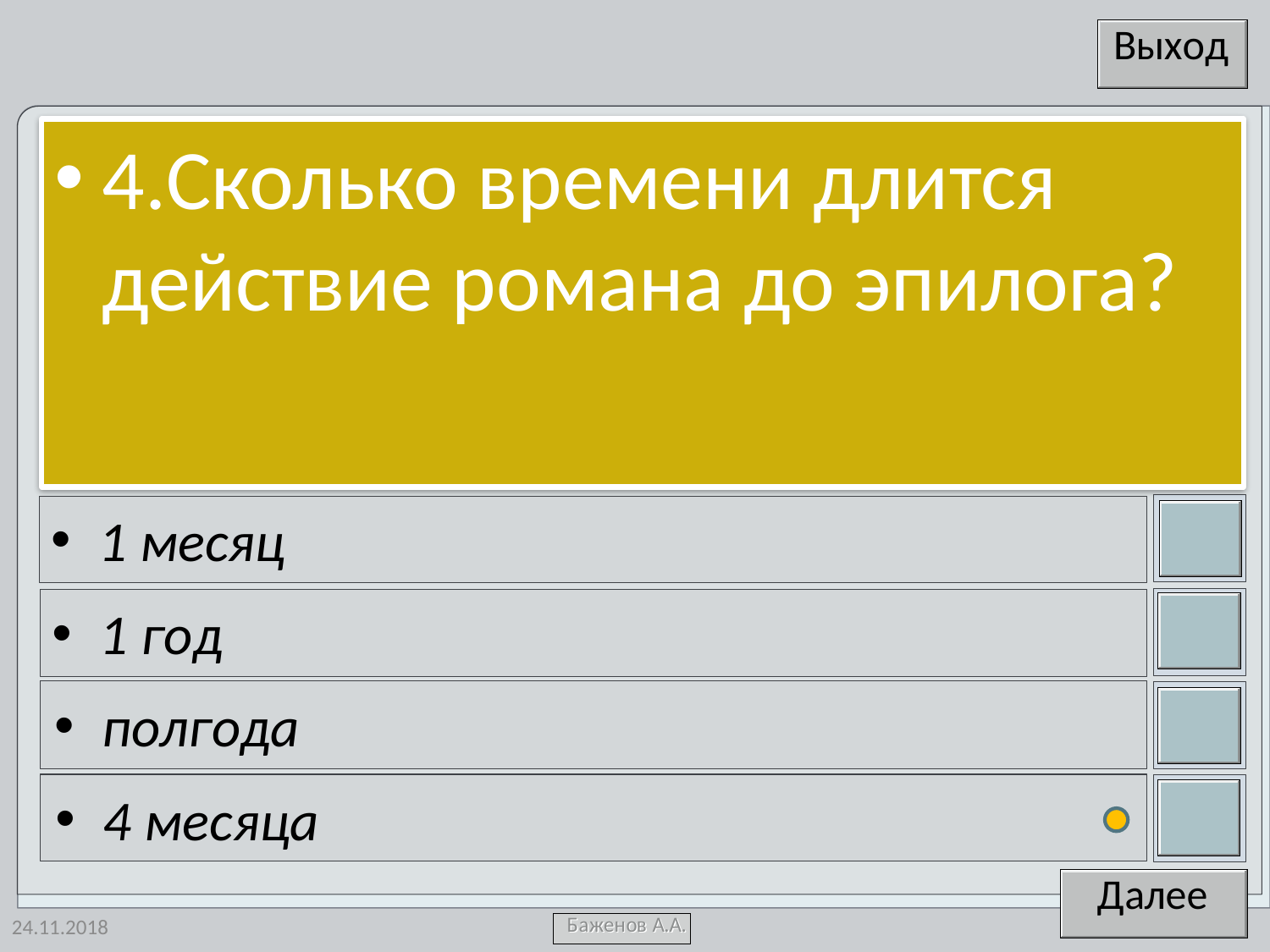

4.Сколько времени длится действие романа до эпилога?

1 месяц
1 год
полгода
4 месяца
24.11.2018